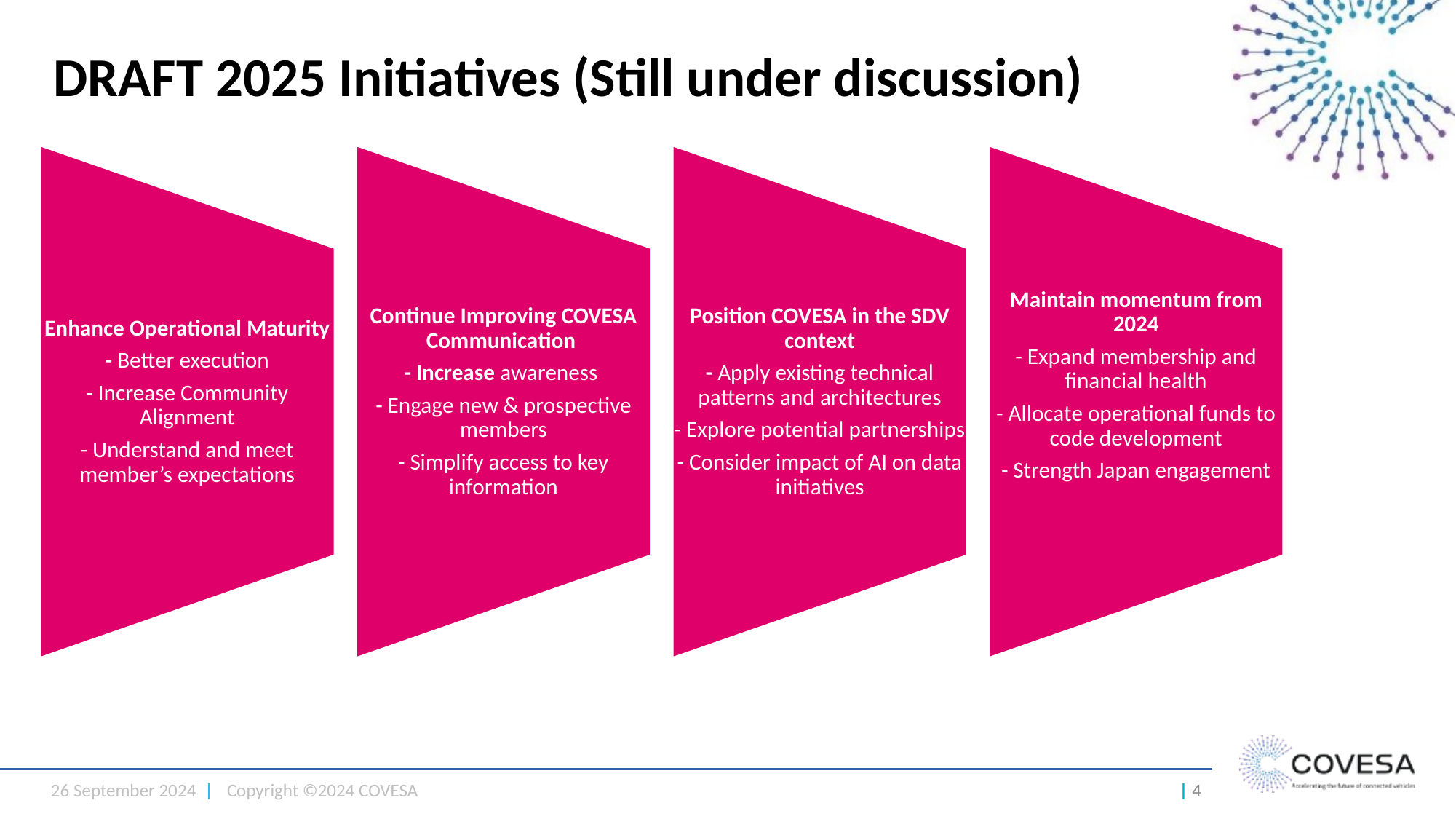

# DRAFT 2025 Initiatives (Still under discussion)
Enhance Operational Maturity
- Better execution
- Increase Community Alignment
- Understand and meet member’s expectations
Continue Improving COVESA Communication
- Increase awareness
- Engage new & prospective members
- Simplify access to key information
Position COVESA in the SDV context
- Apply existing technical patterns and architectures
- Explore potential partnerships
- Consider impact of AI on data initiatives
Maintain momentum from 2024
- Expand membership and financial health
- Allocate operational funds to code development
- Strength Japan engagement

26 September 2024  |
Copyright ©2024 COVESA
| 4